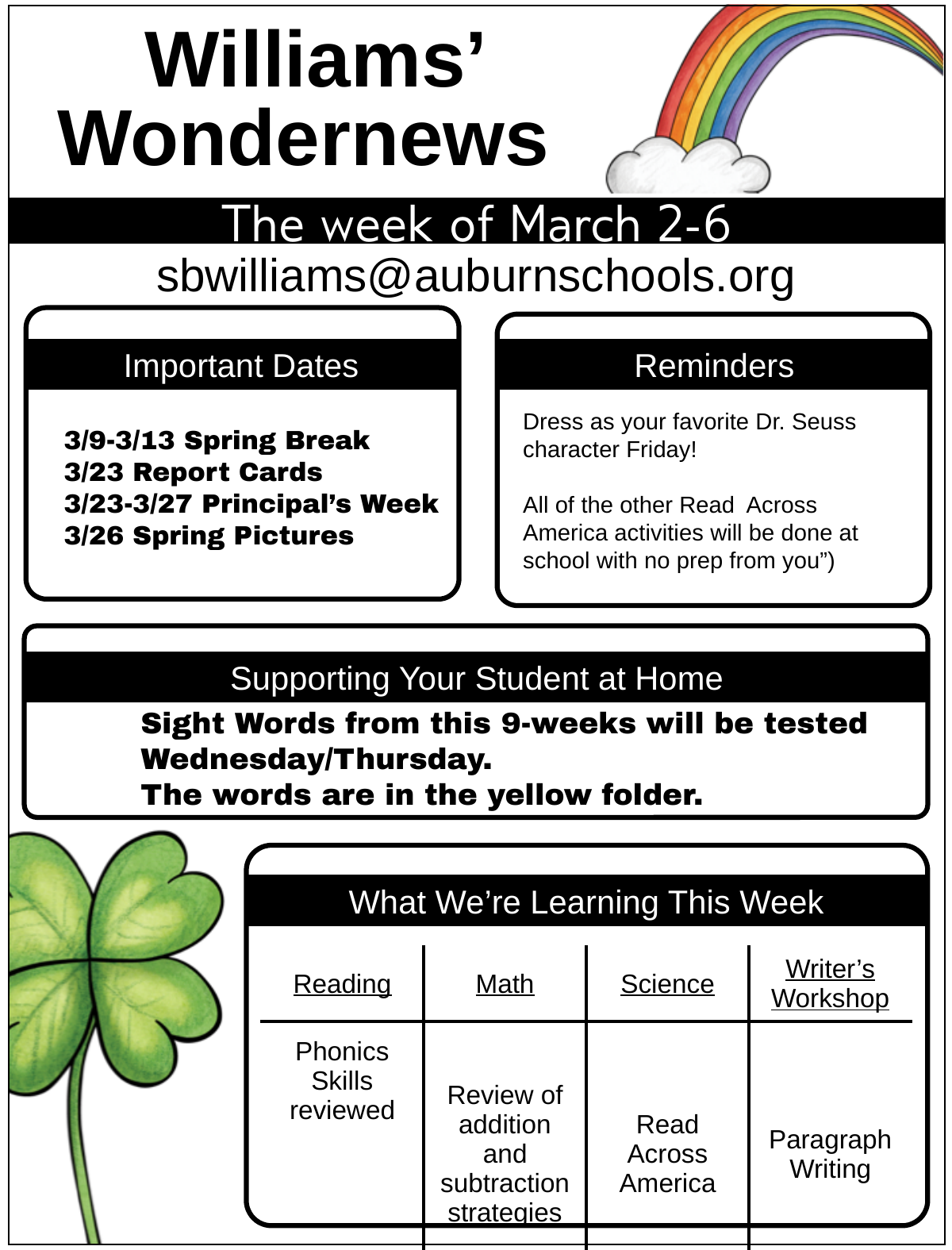

Williams’ Wondernews
The week of March 2-6
sbwilliams@auburnschools.org

Important Dates
Reminders
Dress as your favorite Dr. Seuss character Friday!

All of the other Read  Across America activities will be done at school with no prep from you”)
3/9-3/13 Spring Break
3/23 Report Cards
3/23-3/27 Principal’s Week
3/26 Spring Pictures

Supporting Your Student at Home
Sight Words from this 9-weeks will be tested
Wednesday/Thursday.
The words are in the yellow folder.

What We’re Learning This Week
| Reading | Math | Science | Writer’s Workshop |
| --- | --- | --- | --- |
| Phonics Skills reviewed | Review of addition and subtraction strategies | Read Across America | Paragraph Writing |